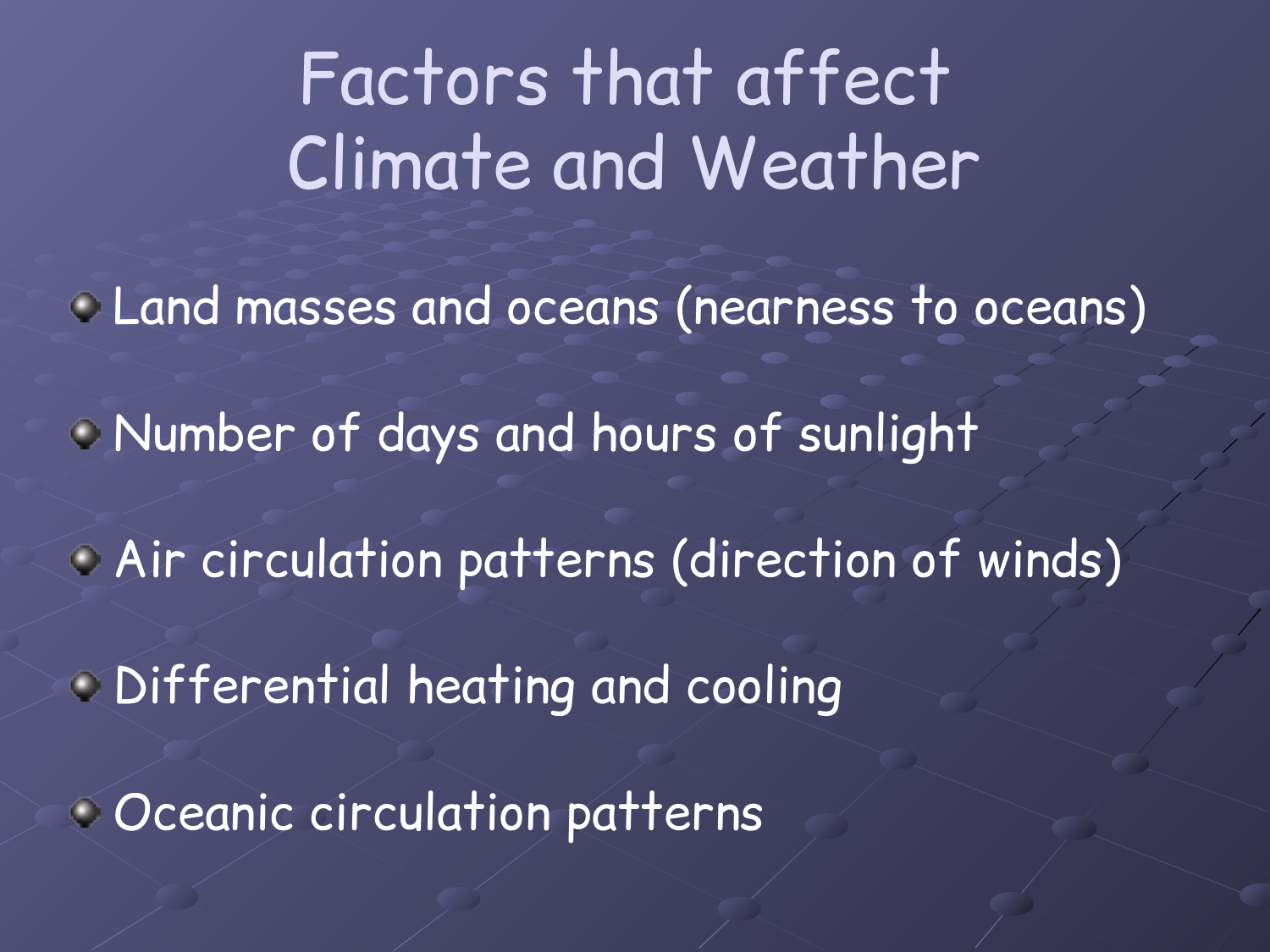

# Factors that affect Climate and Weather
Land masses and oceans (nearness to oceans)

Number of days and hours of sunlight

Air circulation patterns (direction of winds)

Differential heating and cooling

Oceanic circulation patterns